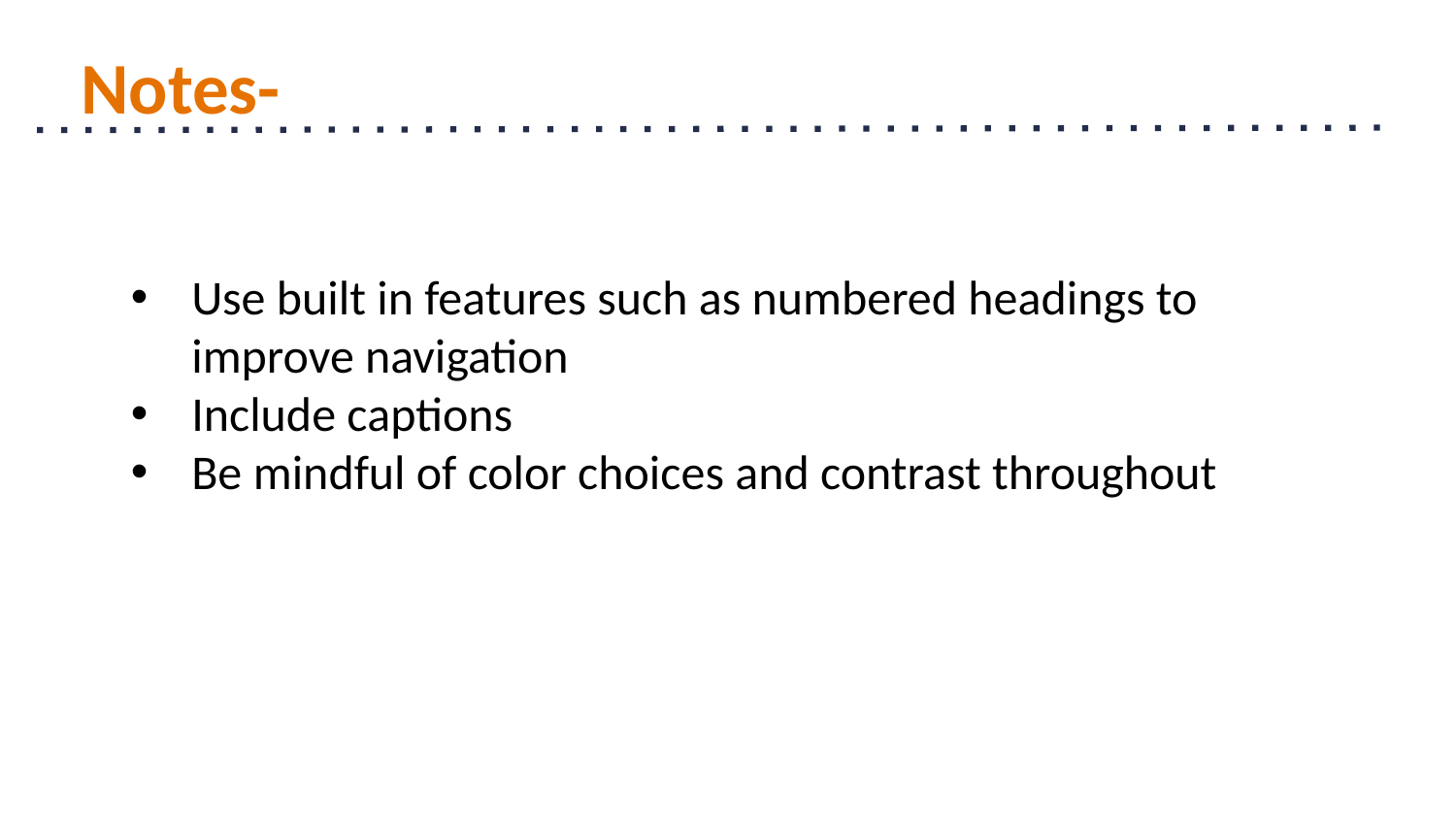

# Notes-
Use built in features such as numbered headings to improve navigation
Include captions
Be mindful of color choices and contrast throughout